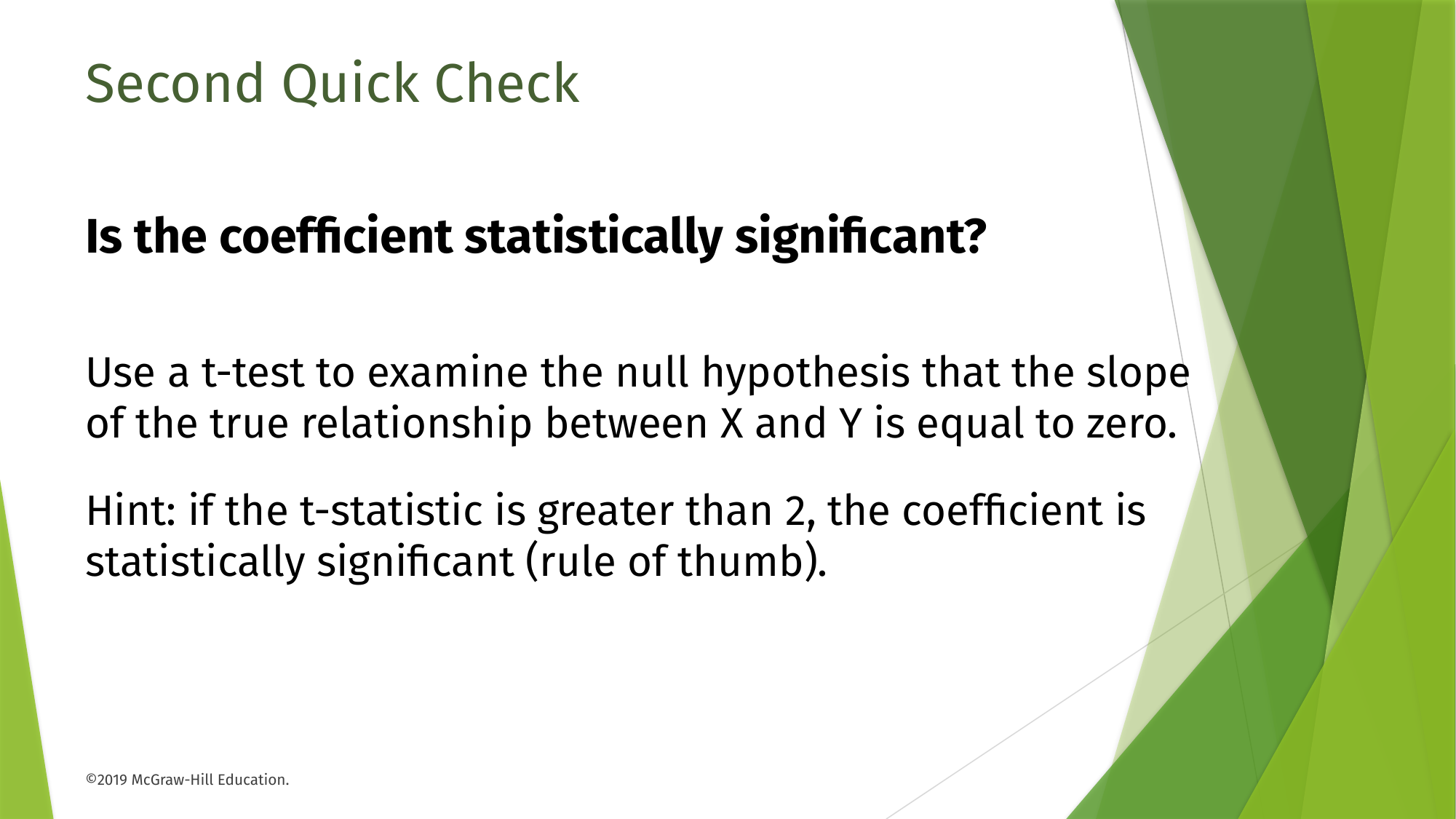

# Second Quick Check
Is the coefficient statistically significant?
Use a t-test to examine the null hypothesis that the slope of the true relationship between X and Y is equal to zero.
Hint: if the t-statistic is greater than 2, the coefficient is statistically significant (rule of thumb).